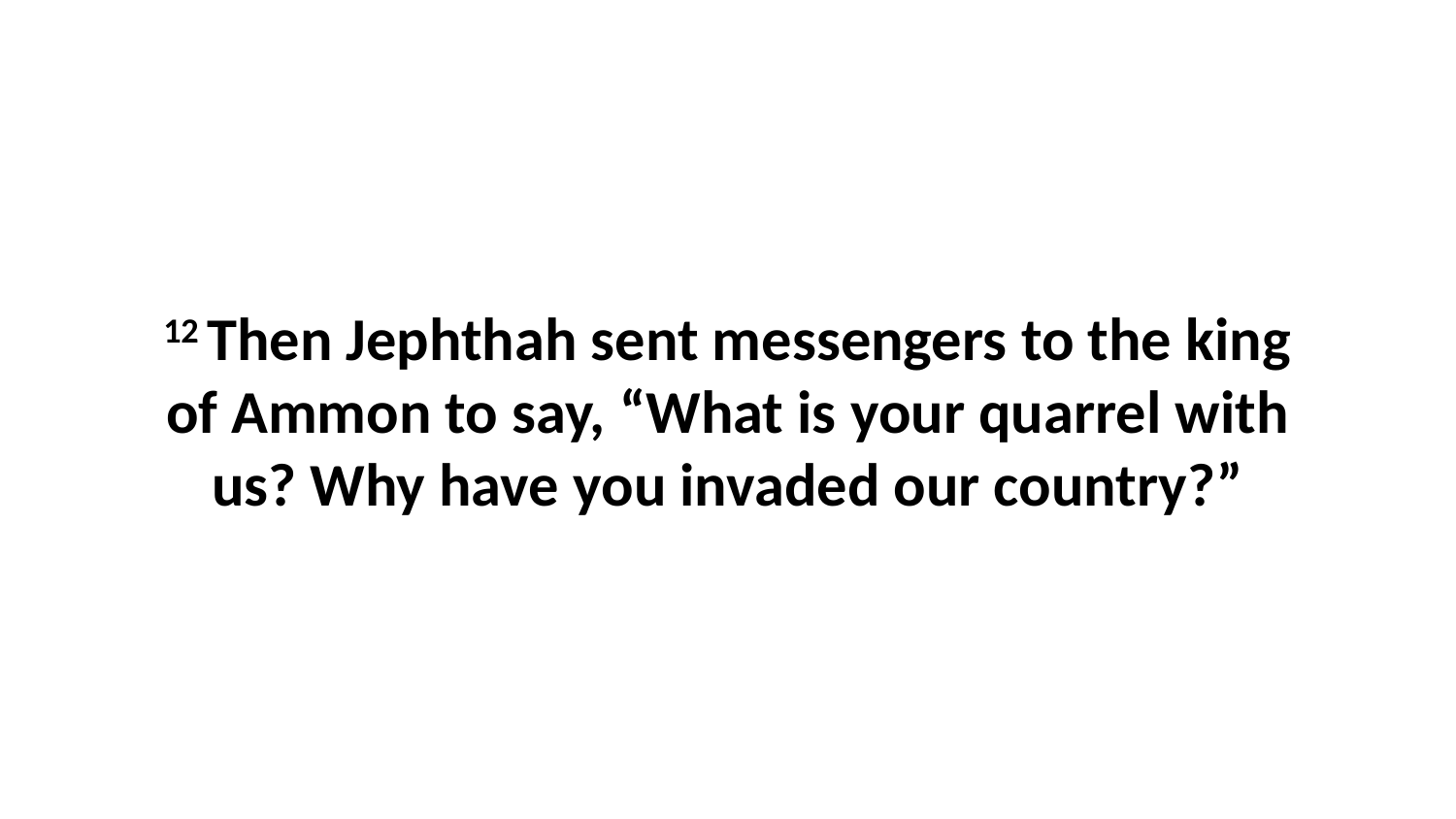

12 Then Jephthah sent messengers to the king of Ammon to say, “What is your quarrel with us? Why have you invaded our country?”